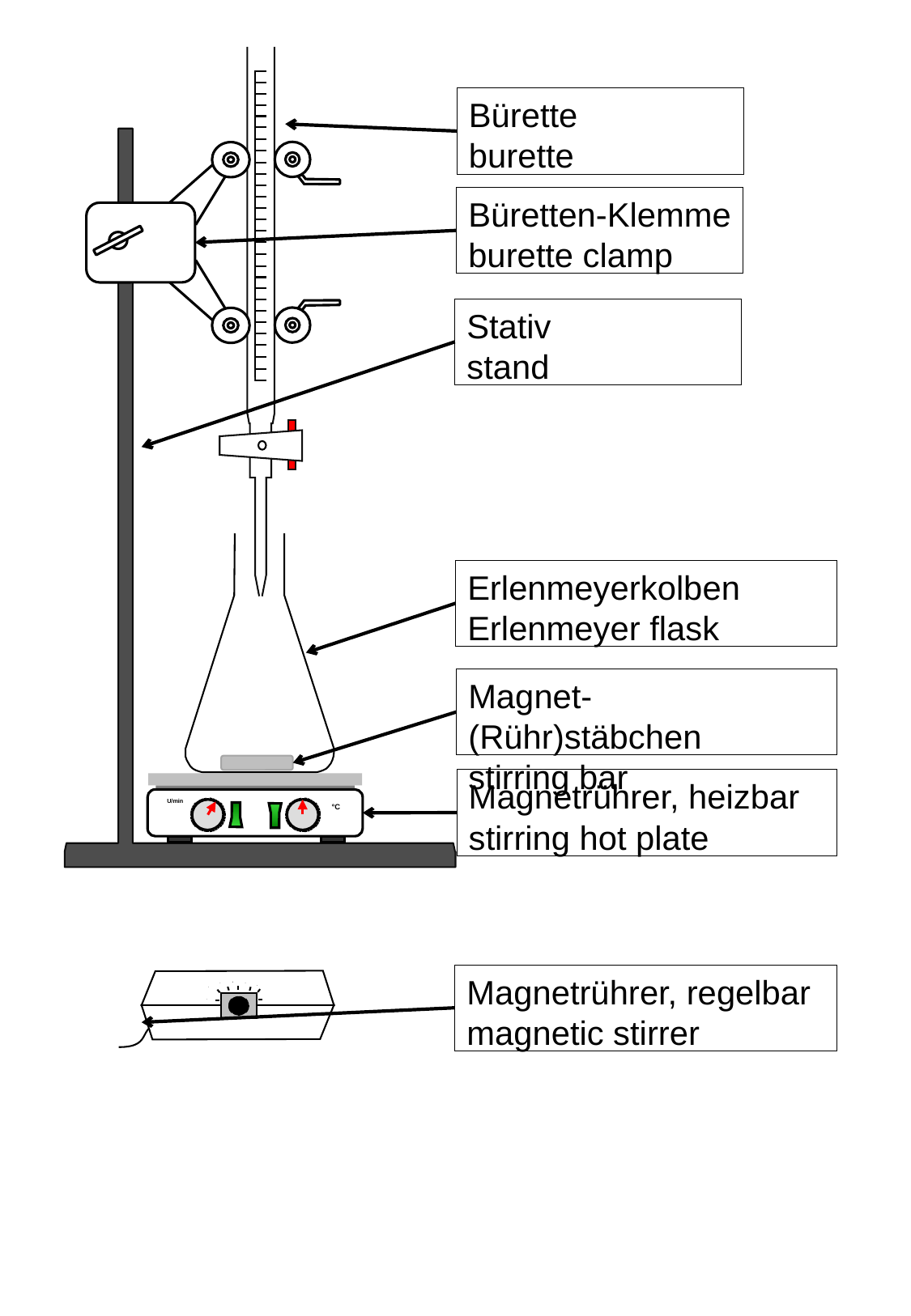

U/min
°C

Bürette
burette
Büretten-Klemme
burette clamp
Stativ
stand
Erlenmeyerkolben
Erlenmeyer flask
Magnet-(Rühr)stäbchen
stirring bar
Magnetrührer, heizbar
stirring hot plate
Magnetrührer, regelbar
magnetic stirrer

4
3
5
6
2
7
1